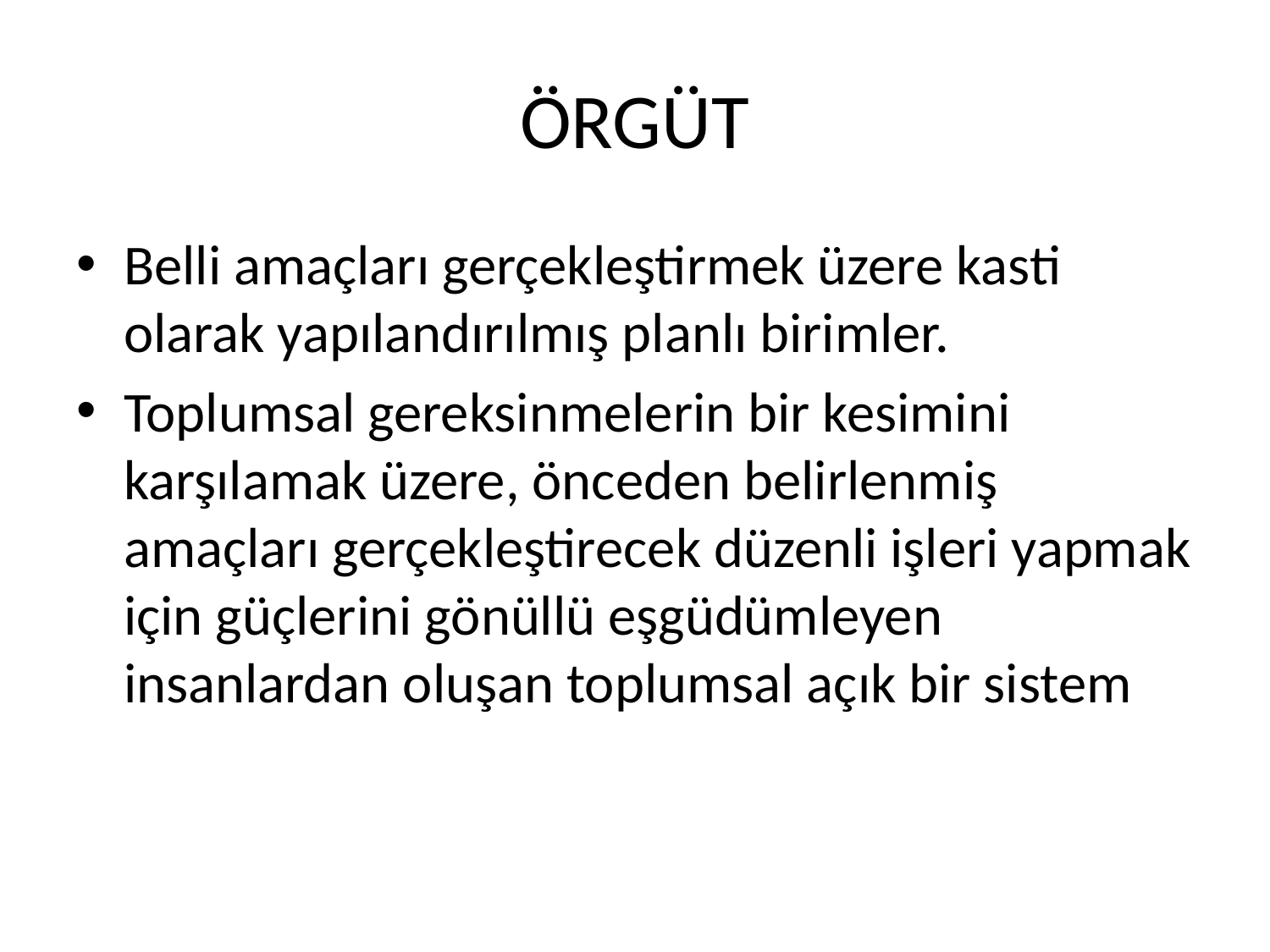

# ÖRGÜT
Belli amaçları gerçekleştirmek üzere kasti olarak yapılandırılmış planlı birimler.
Toplumsal gereksinmelerin bir kesimini karşılamak üzere, önceden belirlenmiş amaçları gerçekleştirecek düzenli işleri yapmak için güçlerini gönüllü eşgüdümleyen insanlardan oluşan toplumsal açık bir sistem